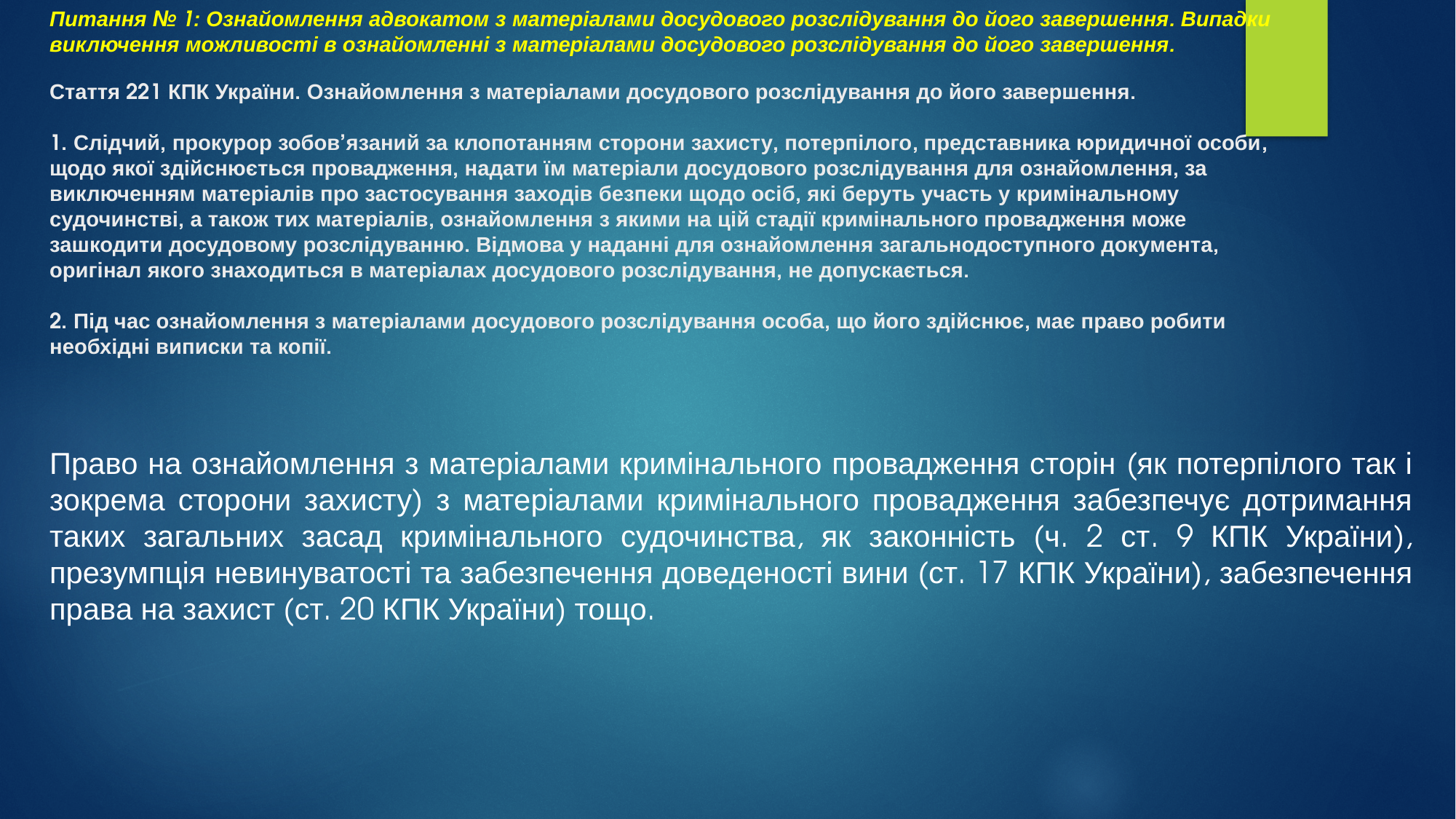

# Питання № 1: Ознайомлення адвокатом з матеріалами досудового розслідування до його завершення. Випадки виключення можливості в ознайомленні з матеріалами досудового розслідування до його завершення. Стаття 221 КПК України. Ознайомлення з матеріалами досудового розслідування до його завершення. 1. Слідчий, прокурор зобов’язаний за клопотанням сторони захисту, потерпілого, представника юридичної особи, щодо якої здійснюється провадження, надати їм матеріали досудового розслідування для ознайомлення, за виключенням матеріалів про застосування заходів безпеки щодо осіб, які беруть участь у кримінальному судочинстві, а також тих матеріалів, ознайомлення з якими на цій стадії кримінального провадження може зашкодити досудовому розслідуванню. Відмова у наданні для ознайомлення загальнодоступного документа, оригінал якого знаходиться в матеріалах досудового розслідування, не допускається. 2. Під час ознайомлення з матеріалами досудового розслідування особа, що його здійснює, має право робити необхідні виписки та копії.
Право на ознайомлення з матеріалами кримінального провадження сторін (як потерпілого так і зокрема сторони захисту) з матеріалами кримінального провадження забезпечує дотримання таких загальних засад кримінального судочинства, як законність (ч. 2 ст. 9 КПК України), презумпція невинуватості та забезпечення доведеності вини (ст. 17 КПК України), забезпечення права на захист (ст. 20 КПК України) тощо.